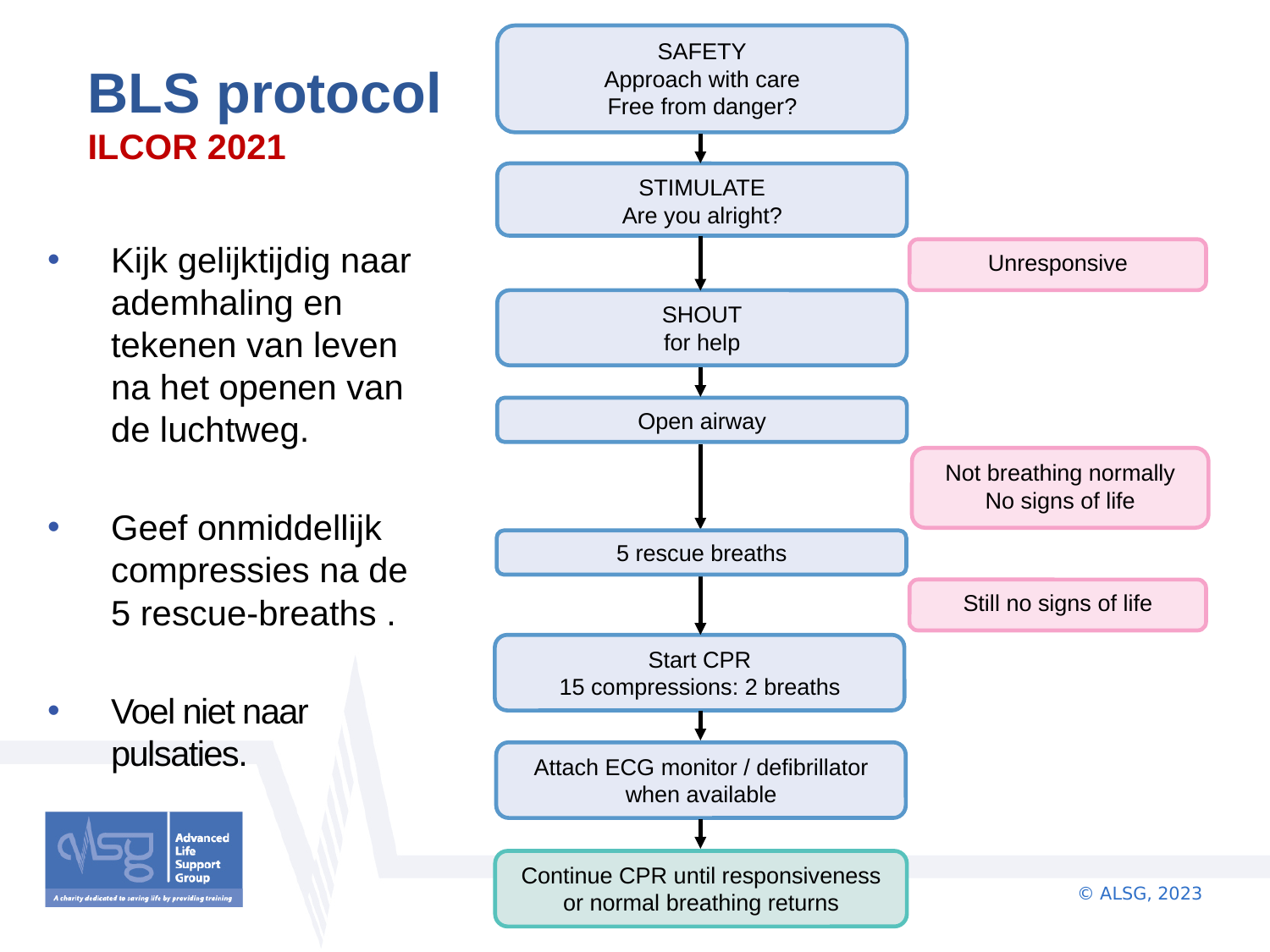

SAFETY
Approach with care
Free from danger?
# BLS protocol ILCOR 2021
STIMULATE
Are you alright?
Kijk gelijktijdig naar ademhaling en tekenen van leven na het openen van de luchtweg.

Geef onmiddellijk compressies na de 5 rescue-breaths .

Voel niet naar pulsaties.
Unresponsive
SHOUT
for help
Open airway
Not breathing normally
No signs of life
5 rescue breaths
Still no signs of life
Start CPR
15 compressions: 2 breaths
Attach ECG monitor / defibrillator
when available
Continue CPR until responsiveness or normal breathing returns